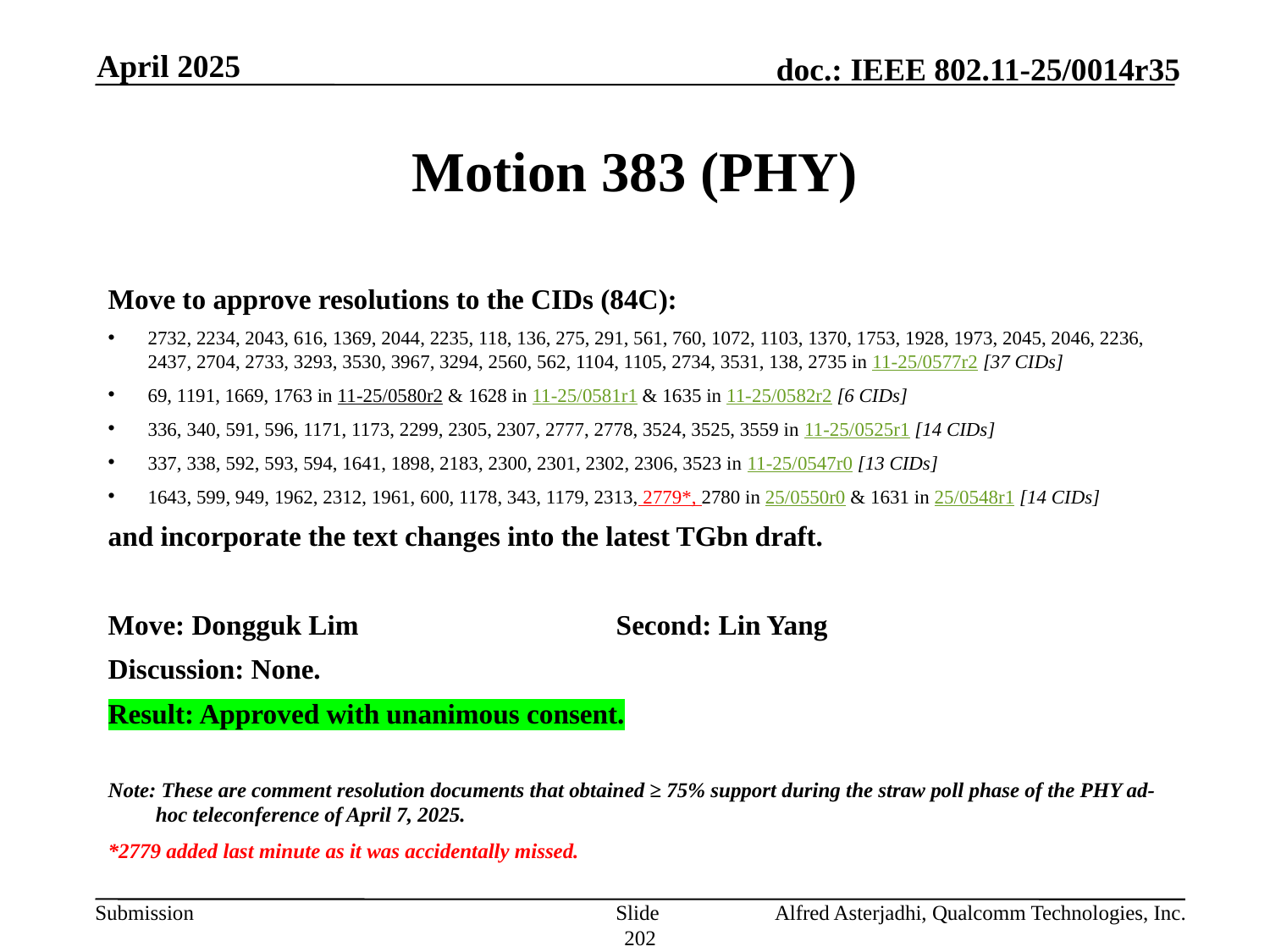

April 2025
# Motion 383 (PHY)
Move to approve resolutions to the CIDs (84C):
2732, 2234, 2043, 616, 1369, 2044, 2235, 118, 136, 275, 291, 561, 760, 1072, 1103, 1370, 1753, 1928, 1973, 2045, 2046, 2236, 2437, 2704, 2733, 3293, 3530, 3967, 3294, 2560, 562, 1104, 1105, 2734, 3531, 138, 2735 in 11-25/0577r2 [37 CIDs]
69, 1191, 1669, 1763 in 11-25/0580r2 & 1628 in 11-25/0581r1 & 1635 in 11-25/0582r2 [6 CIDs]
336, 340, 591, 596, 1171, 1173, 2299, 2305, 2307, 2777, 2778, 3524, 3525, 3559 in 11-25/0525r1 [14 CIDs]
337, 338, 592, 593, 594, 1641, 1898, 2183, 2300, 2301, 2302, 2306, 3523 in 11-25/0547r0 [13 CIDs]
1643, 599, 949, 1962, 2312, 1961, 600, 1178, 343, 1179, 2313, 2779*, 2780 in 25/0550r0 & 1631 in 25/0548r1 [14 CIDs]
and incorporate the text changes into the latest TGbn draft.

Move: Dongguk Lim			Second: Lin Yang
Discussion: None.
Result: Approved with unanimous consent.

Note: These are comment resolution documents that obtained ≥ 75% support during the straw poll phase of the PHY ad-hoc teleconference of April 7, 2025.
*2779 added last minute as it was accidentally missed.
Slide 202
Alfred Asterjadhi, Qualcomm Technologies, Inc.